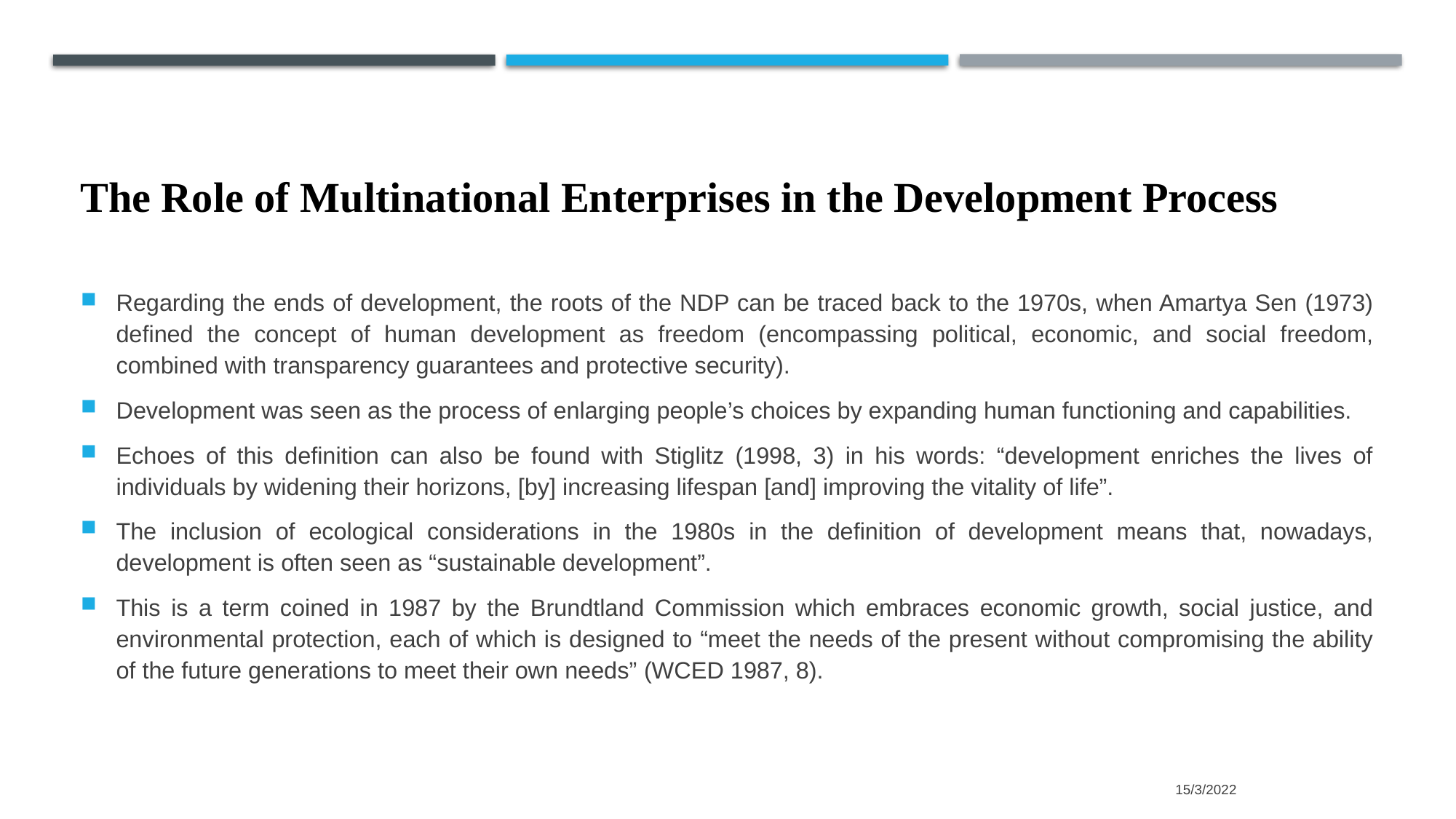

# The Role of Multinational Enterprises in the Development Process
Regarding the ends of development, the roots of the NDP can be traced back to the 1970s, when Amartya Sen (1973) defined the concept of human development as freedom (encompassing political, economic, and social freedom, combined with transparency guarantees and protective security).
Development was seen as the process of enlarging people’s choices by expanding human functioning and capabilities.
Echoes of this definition can also be found with Stiglitz (1998, 3) in his words: “development enriches the lives of individuals by widening their horizons, [by] increasing lifespan [and] improving the vitality of life”.
The inclusion of ecological considerations in the 1980s in the definition of development means that, nowadays, development is often seen as “sustainable development”.
This is a term coined in 1987 by the Brundtland Commission which embraces economic growth, social justice, and environmental protection, each of which is designed to “meet the needs of the present without compromising the ability of the future generations to meet their own needs” (WCED 1987, 8).

15/3/2022